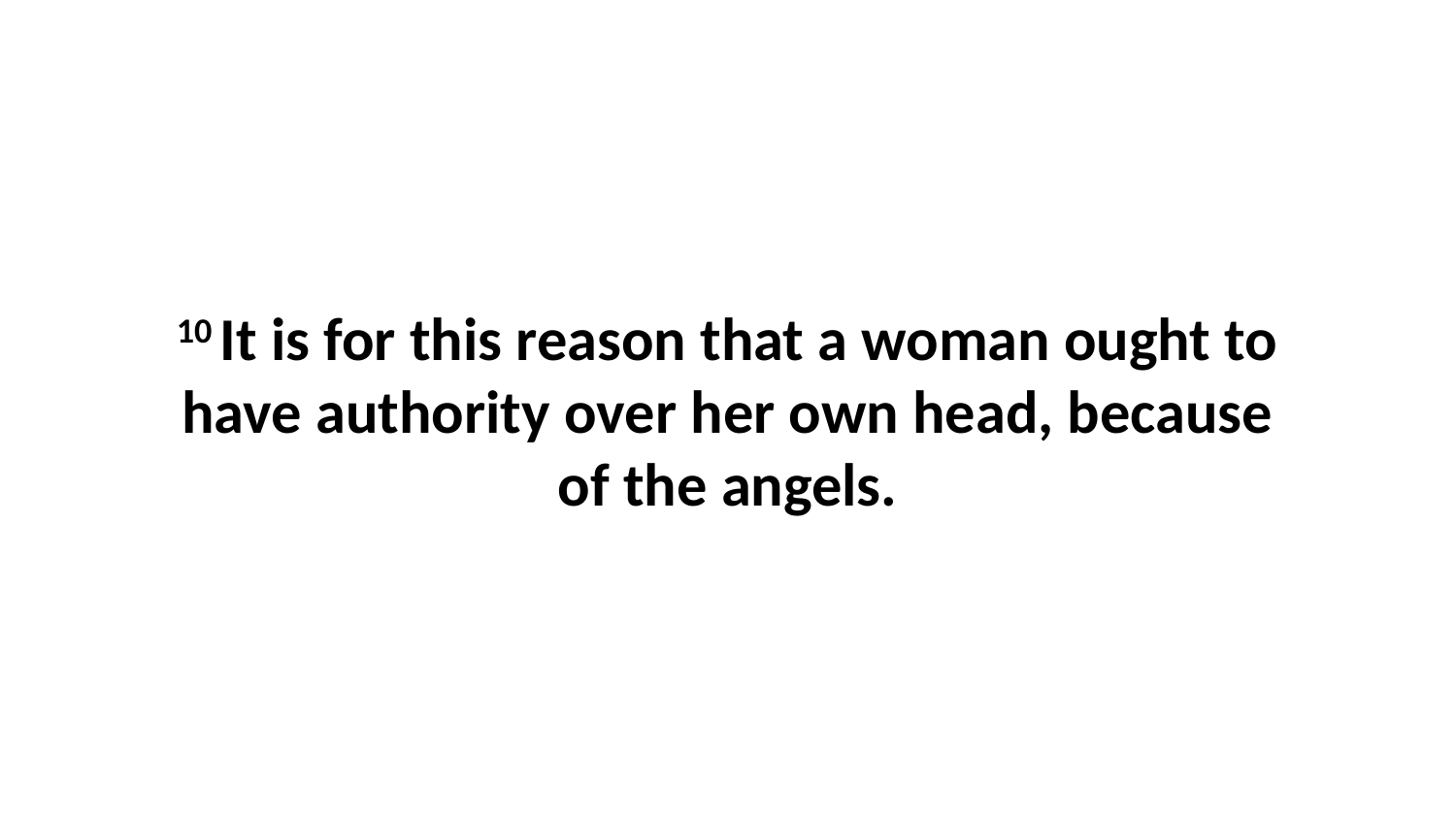

10 It is for this reason that a woman ought to have authority over her own head, because of the angels.